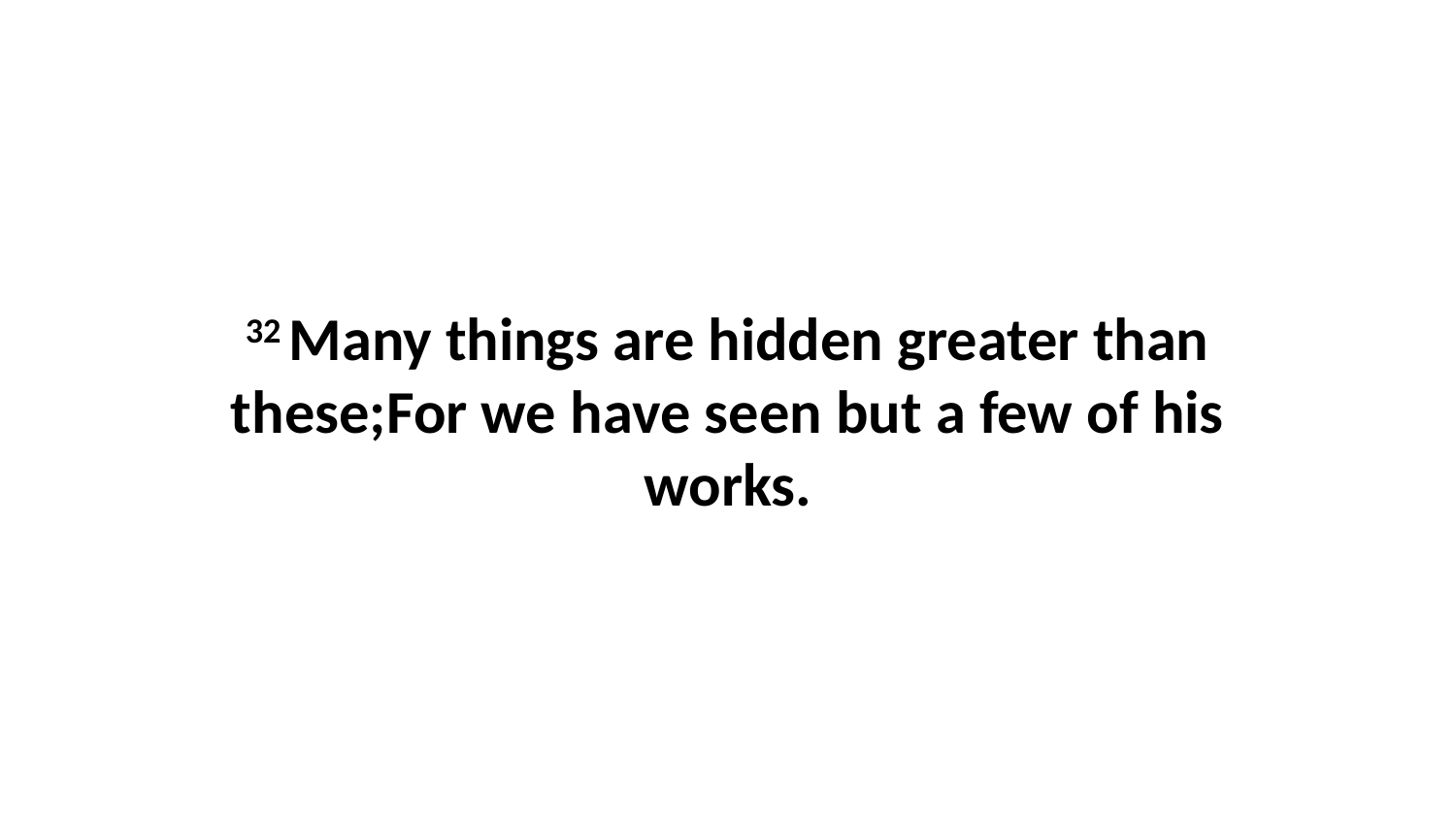

32 Many things are hidden greater than these;For we have seen but a few of his works.